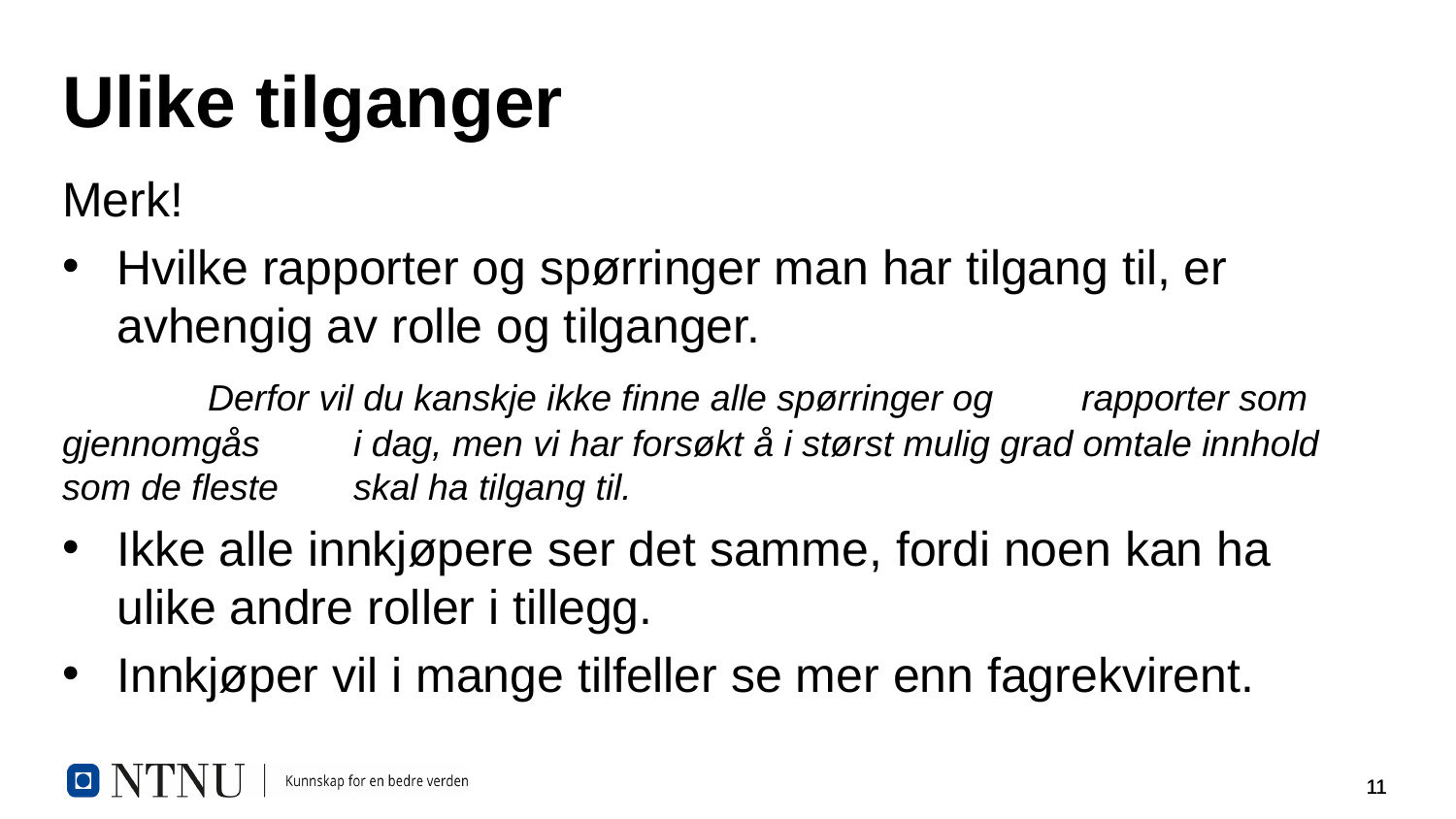

# Ulike tilganger
Merk!
Hvilke rapporter og spørringer man har tilgang til, er avhengig av rolle og tilganger.
	Derfor vil du kanskje ikke finne alle spørringer og 	rapporter som gjennomgås 	i dag, men vi har forsøkt å i størst mulig grad omtale innhold som de fleste	skal ha tilgang til.
Ikke alle innkjøpere ser det samme, fordi noen kan ha ulike andre roller i tillegg.
Innkjøper vil i mange tilfeller se mer enn fagrekvirent.